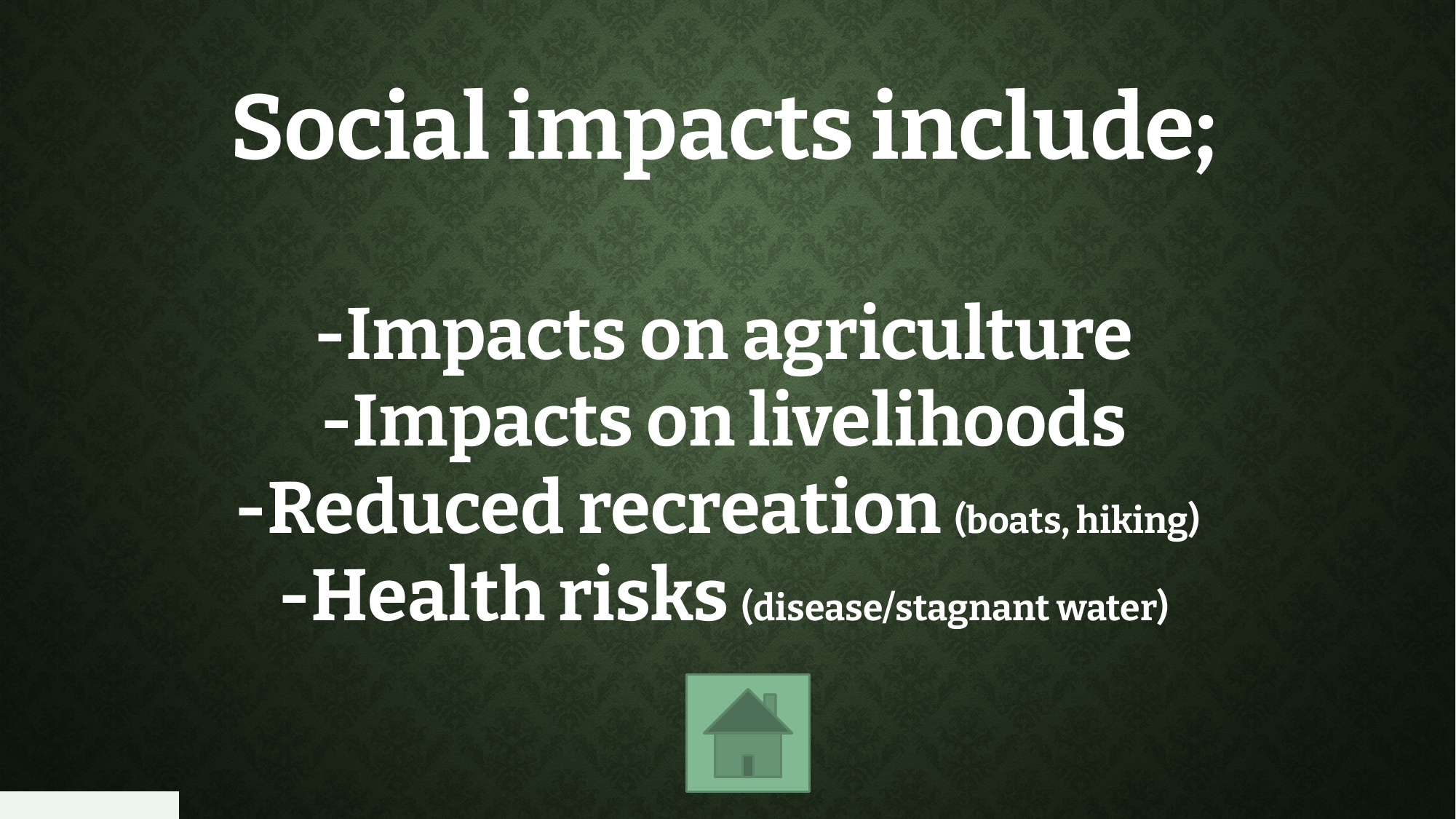

Social impacts include;

-Impacts on agriculture
-Impacts on livelihoods
-Reduced recreation (boats, hiking)
-Health risks (disease/stagnant water)